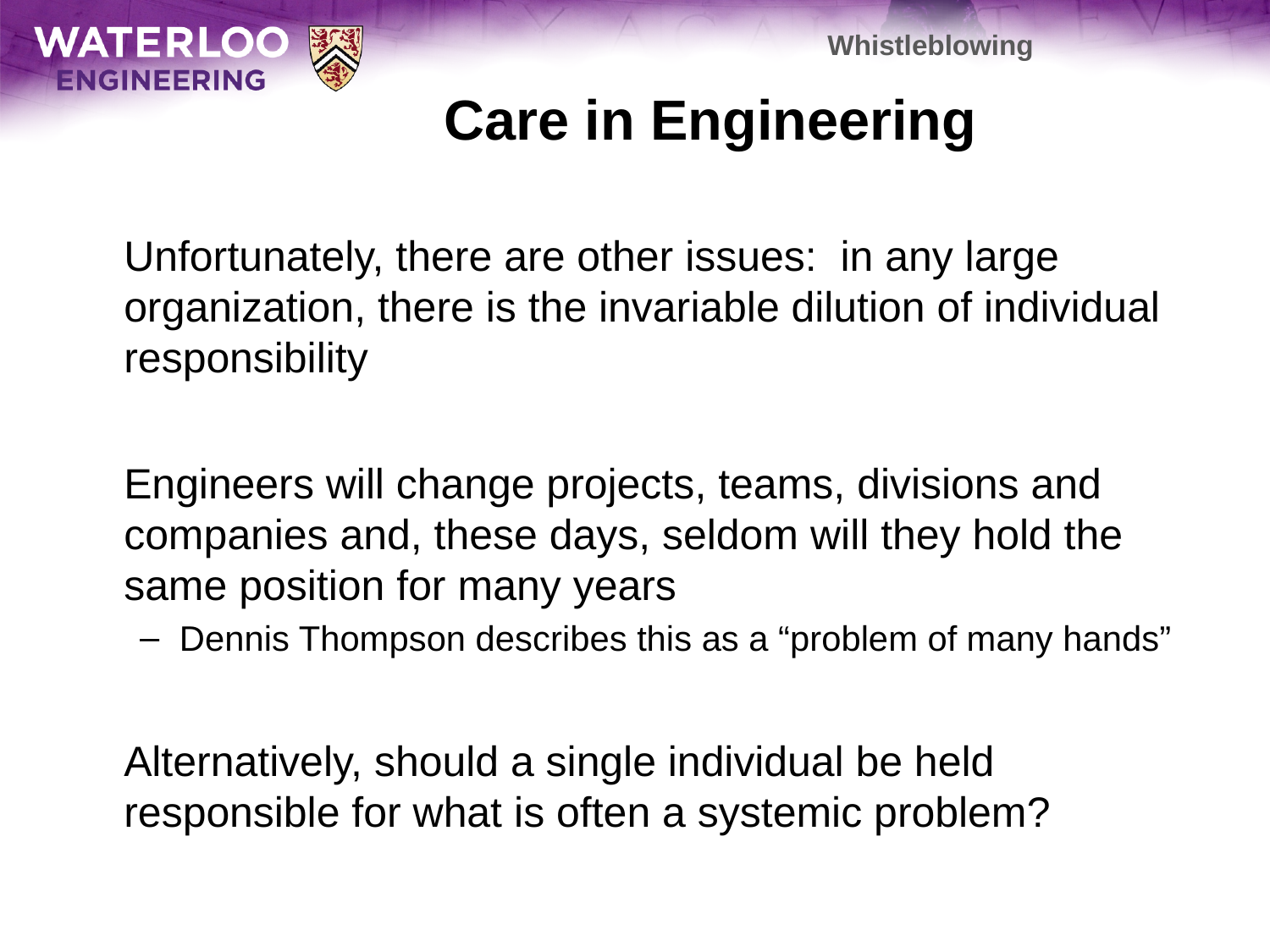

Whistleblowing
# Care in Engineering
	Unfortunately, there are other issues:  in any large organization, there is the invariable dilution of individual responsibility

	Engineers will change projects, teams, divisions and companies and, these days, seldom will they hold the same position for many years
Dennis Thompson describes this as a “problem of many hands”

	Alternatively, should a single individual be held responsible for what is often a systemic problem?